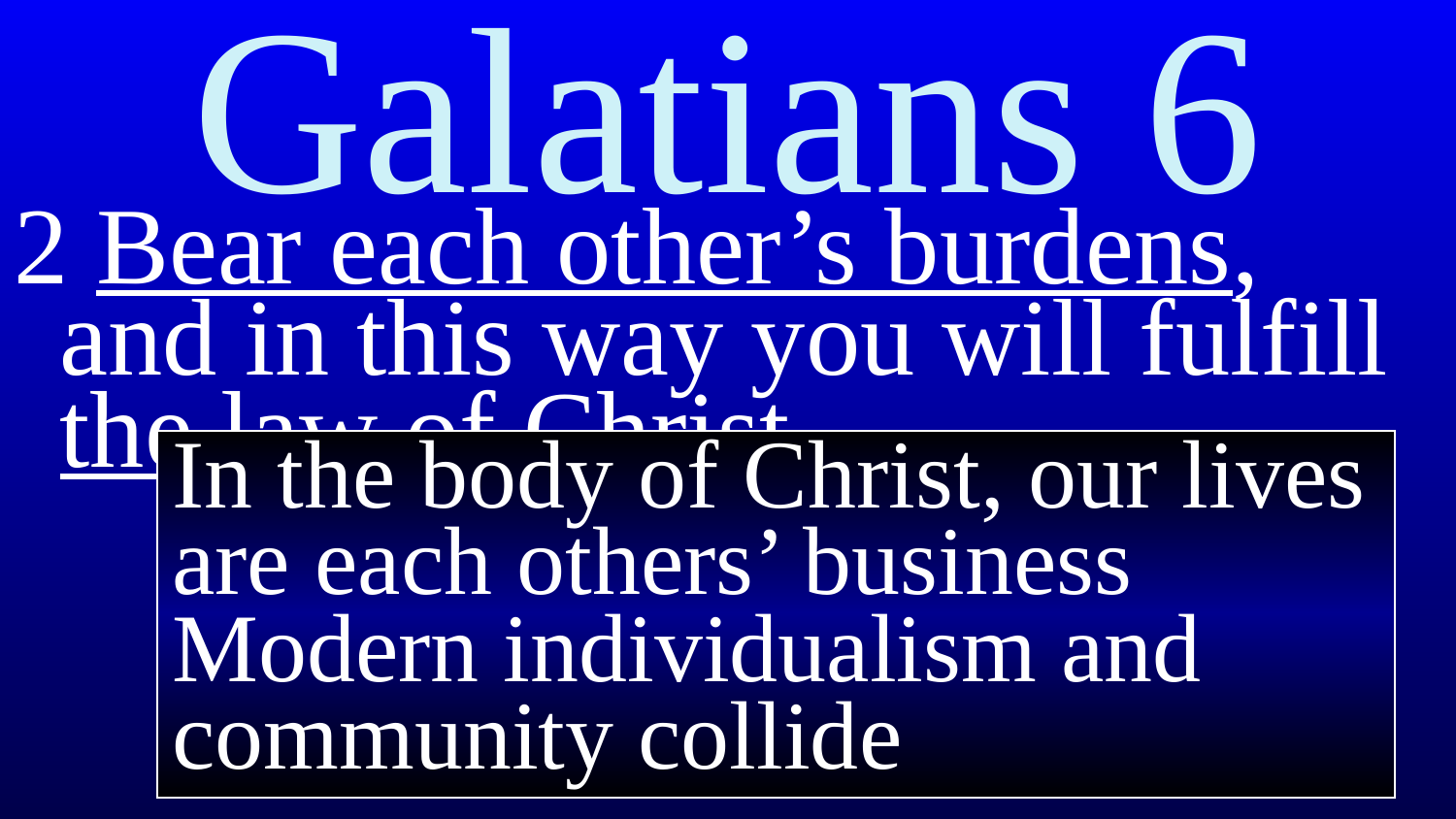

# Galatians 6
2 Bear each other’s burdens, and in this way you will fulfill the law of Christ.
In the body of Christ, our lives are each others’ business
Modern individualism and community collide